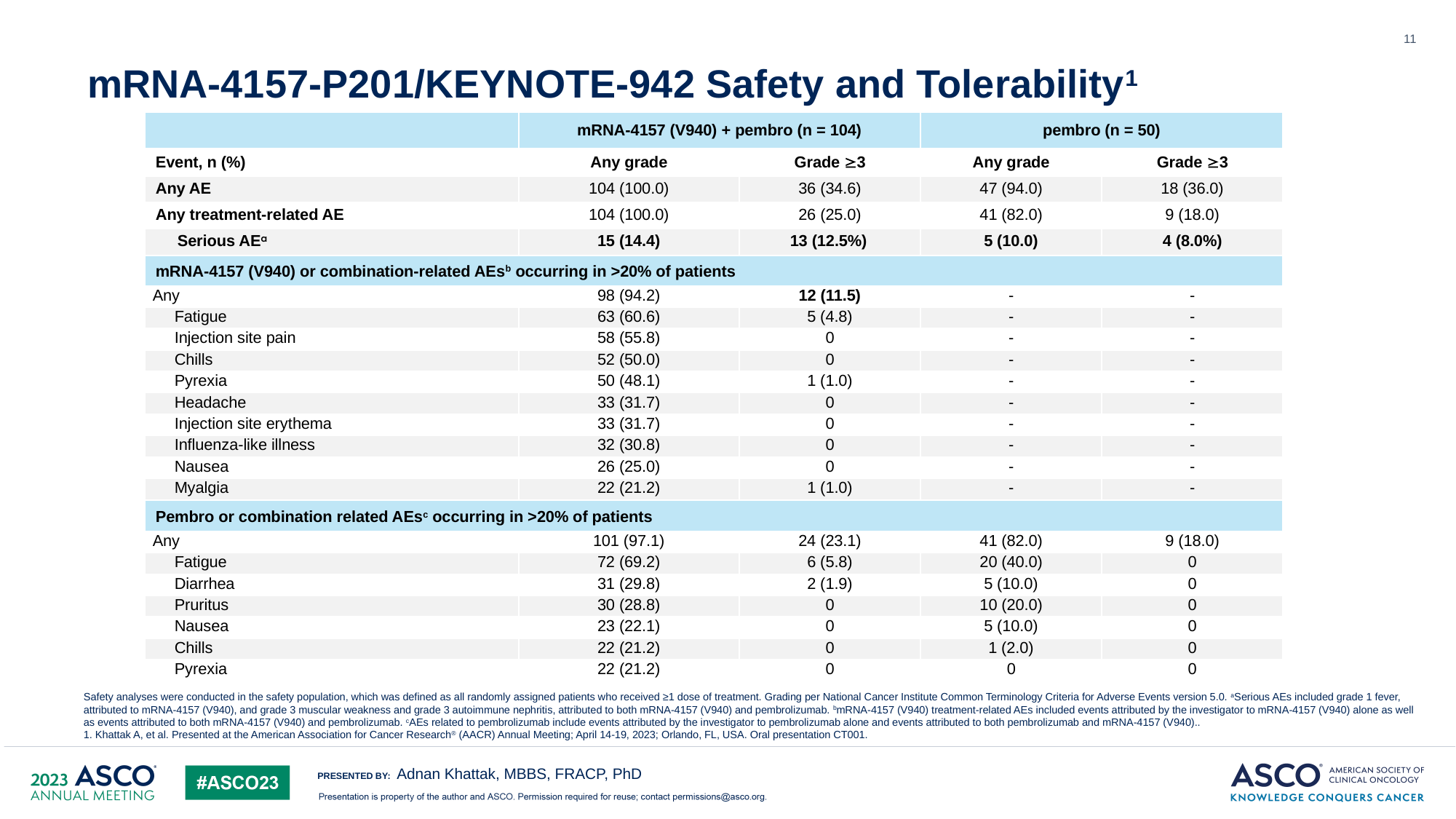

11
# mRNA-4157-P201/KEYNOTE-942 Safety and Tolerability1
|  | mRNA-4157 (V940) + pembro (n = 104) |  | pembro (n = 50) |  |
| --- | --- | --- | --- | --- |
| Event, n (%) | Any grade | Grade ≥3 | Any grade | Grade ≥3 |
| Any AE | 104 (100.0) | 36 (34.6) | 47 (94.0) | 18 (36.0) |
| Any treatment-related AE | 104 (100.0) | 26 (25.0) | 41 (82.0) | 9 (18.0) |
| Serious AEa | 15 (14.4) | 13 (12.5%) | 5 (10.0) | 4 (8.0%) |
| mRNA-4157 (V940) or combination-related AEsb occurring in >20% of patients |  |  |  |  |
| Any | 98 (94.2) | 12 (11.5) | - | - |
| Fatigue | 63 (60.6) | 5 (4.8) | - | - |
| Injection site pain | 58 (55.8) | 0 | - | - |
| Chills | 52 (50.0) | 0 | - | - |
| Pyrexia | 50 (48.1) | 1 (1.0) | - | - |
| Headache | 33 (31.7) | 0 | - | - |
| Injection site erythema | 33 (31.7) | 0 | - | - |
| Influenza-like illness | 32 (30.8) | 0 | - | - |
| Nausea | 26 (25.0) | 0 | - | - |
| Myalgia | 22 (21.2) | 1 (1.0) | - | - |
| Pembro or combination related AEsc occurring in >20% of patients |  |  |  |  |
| Any | 101 (97.1) | 24 (23.1) | 41 (82.0) | 9 (18.0) |
| Fatigue | 72 (69.2) | 6 (5.8) | 20 (40.0) | 0 |
| Diarrhea | 31 (29.8) | 2 (1.9) | 5 (10.0) | 0 |
| Pruritus | 30 (28.8) | 0 | 10 (20.0) | 0 |
| Nausea | 23 (22.1) | 0 | 5 (10.0) | 0 |
| Chills | 22 (21.2) | 0 | 1 (2.0) | 0 |
| Pyrexia | 22 (21.2) | 0 | 0 | 0 |
Safety analyses were conducted in the safety population, which was defined as all randomly assigned patients who received ≥1 dose of treatment. Grading per National Cancer Institute Common Terminology Criteria for Adverse Events version 5.0. aSerious AEs included grade 1 fever, attributed to mRNA-4157 (V940), and grade 3 muscular weakness and grade 3 autoimmune nephritis, attributed to both mRNA-4157 (V940) and pembrolizumab. bmRNA-4157 (V940) treatment-related AEs included events attributed by the investigator to mRNA-4157 (V940) alone as well as events attributed to both mRNA-4157 (V940) and pembrolizumab. cAEs related to pembrolizumab include events attributed by the investigator to pembrolizumab alone and events attributed to both pembrolizumab and mRNA-4157 (V940)..
1. Khattak A, et al. Presented at the American Association for Cancer Research® (AACR) Annual Meeting; April 14-19, 2023; Orlando, FL, USA. Oral presentation CT001.
Adnan Khattak, MBBS, FRACP, PhD